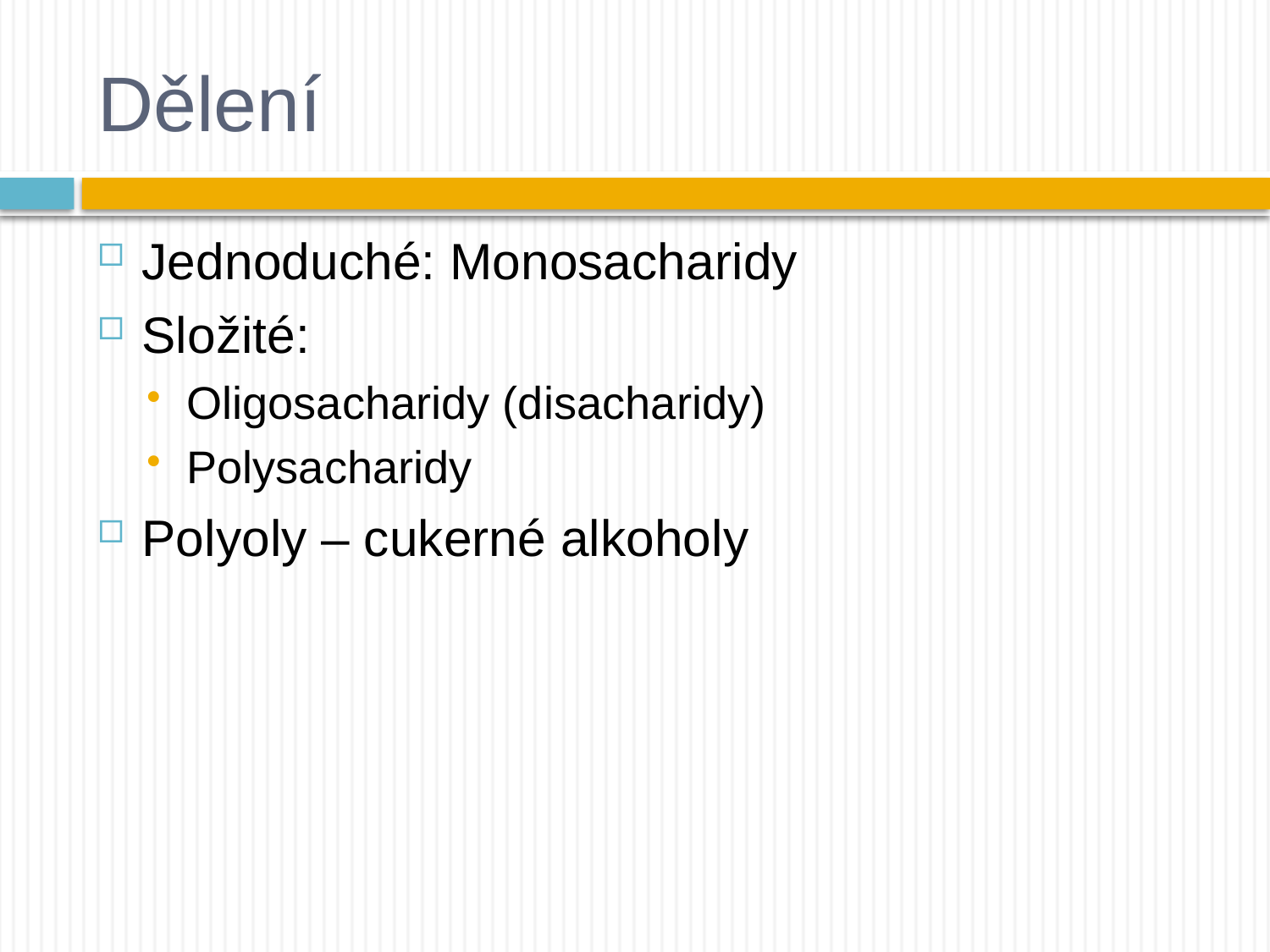

# Dělení
Jednoduché: Monosacharidy
Složité:
Oligosacharidy (disacharidy)
Polysacharidy
Polyoly – cukerné alkoholy